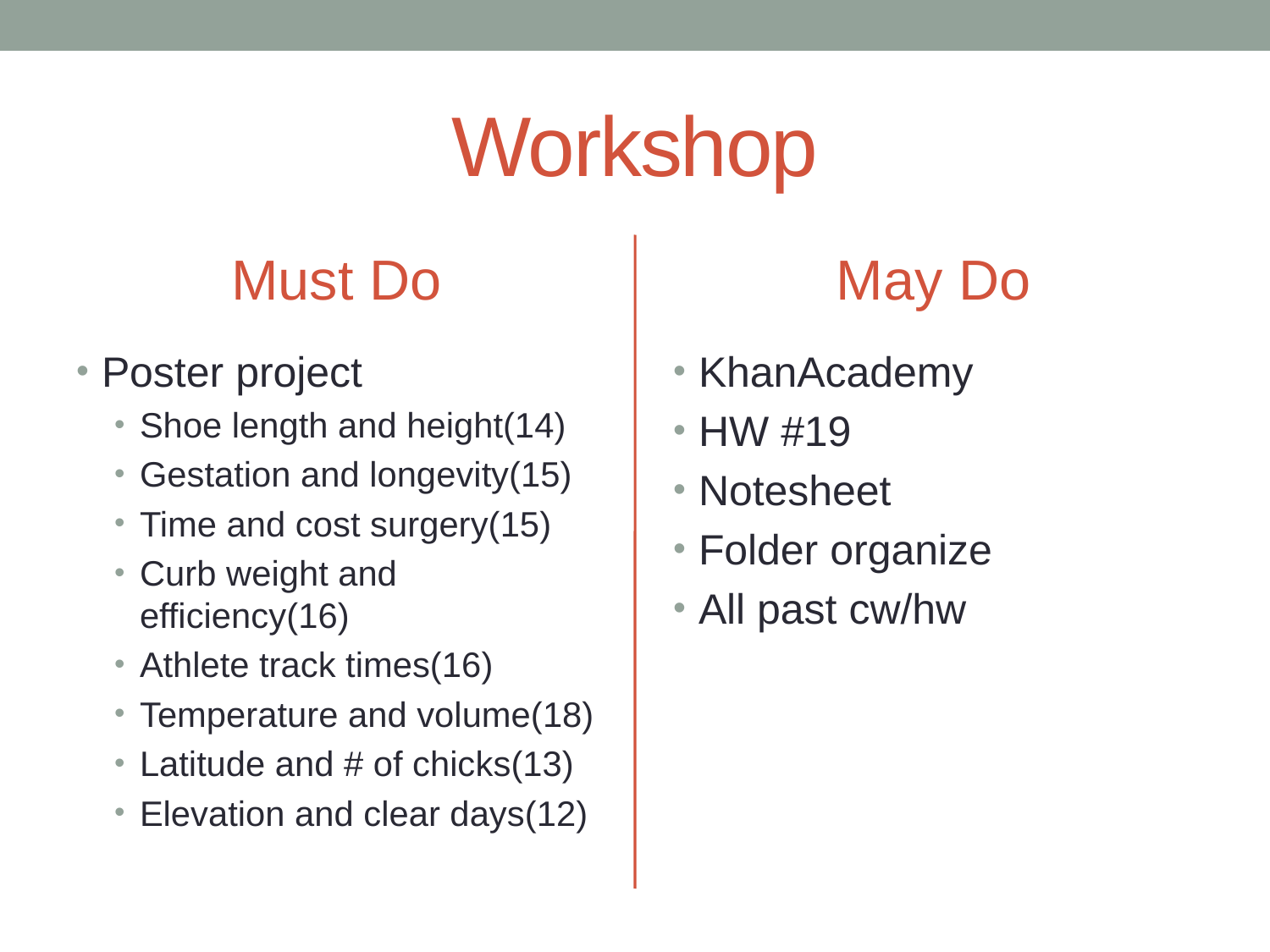

# Workshop
Must Do
May Do
Poster project
Shoe length and height(14)
Gestation and longevity(15)
Time and cost surgery(15)
Curb weight and efficiency(16)
Athlete track times(16)
Temperature and volume(18)
Latitude and # of chicks(13)
Elevation and clear days(12)

KhanAcademy
HW #19
Notesheet
Folder organize
All past cw/hw